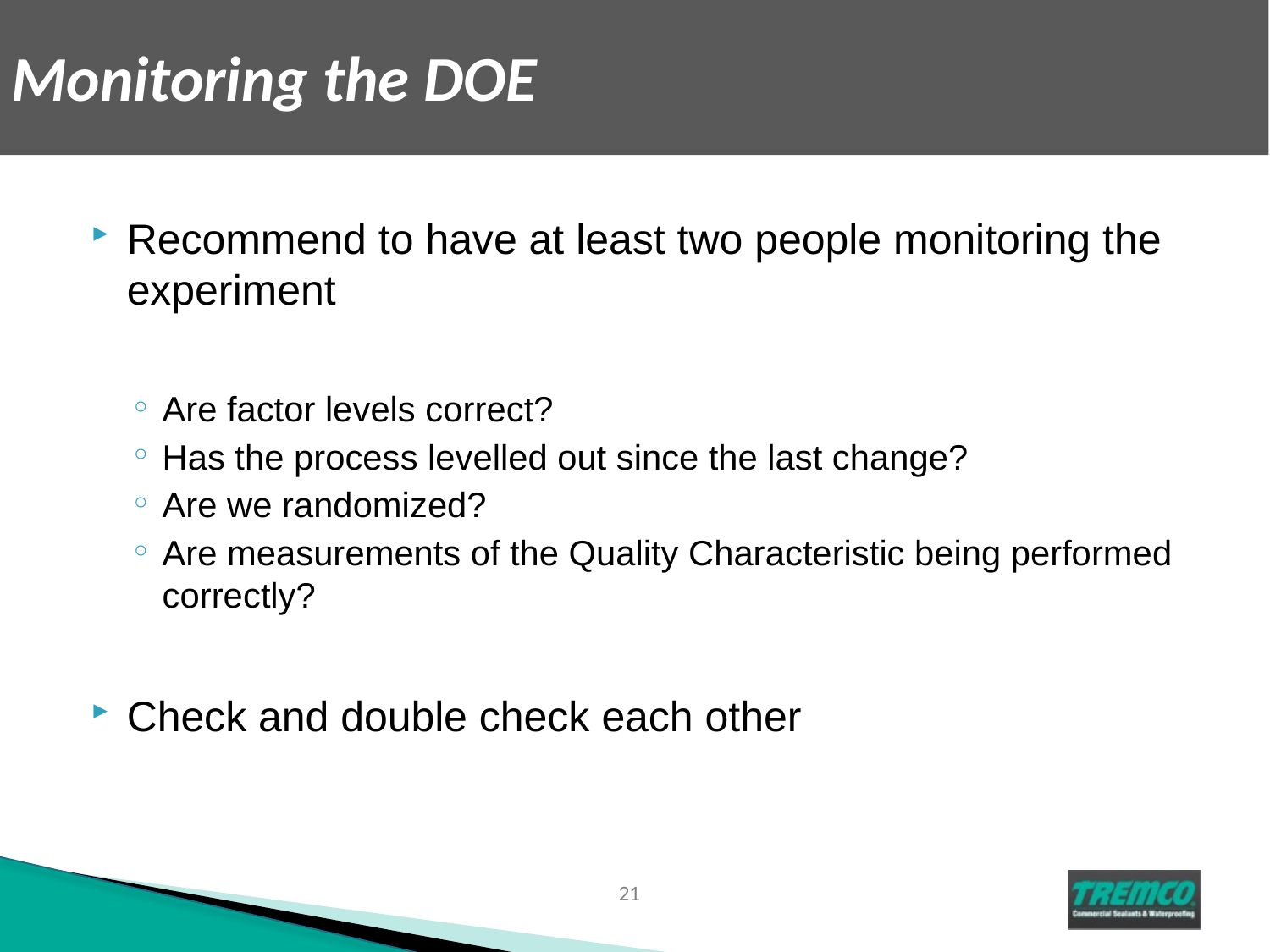

# Monitoring the DOE
Recommend to have at least two people monitoring the experiment

Are factor levels correct?
Has the process levelled out since the last change?
Are we randomized?
Are measurements of the Quality Characteristic being performed correctly?

Check and double check each other